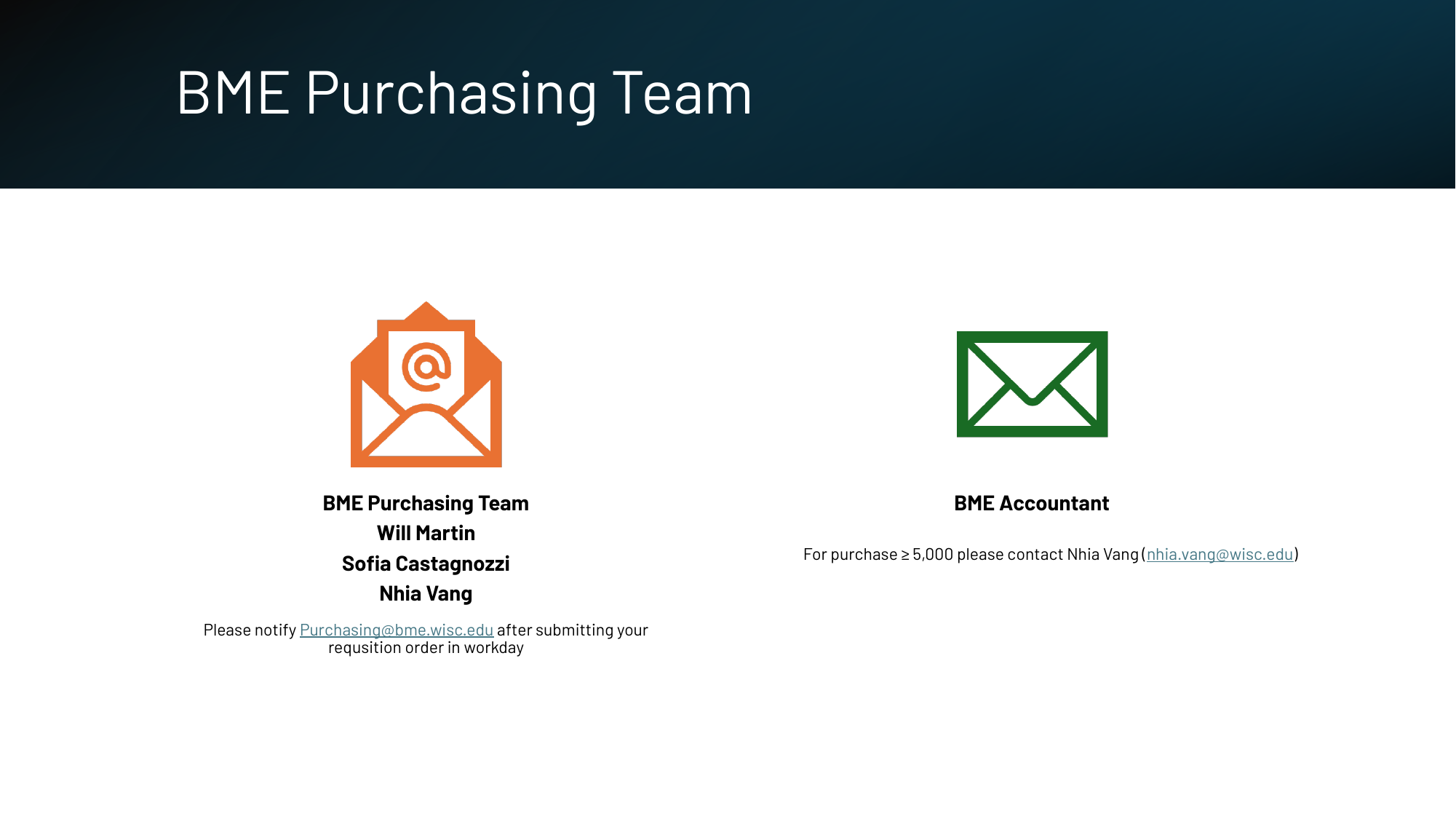

# BME Purchasing Team
BME Purchasing Team
Will Martin
Sofia Castagnozzi
Nhia Vang
Please notify Purchasing@bme.wisc.edu after submitting your requsition order in workday
BME Accountant
For purchase ≥ 5,000 please contact Nhia Vang (nhia.vang@wisc.edu)